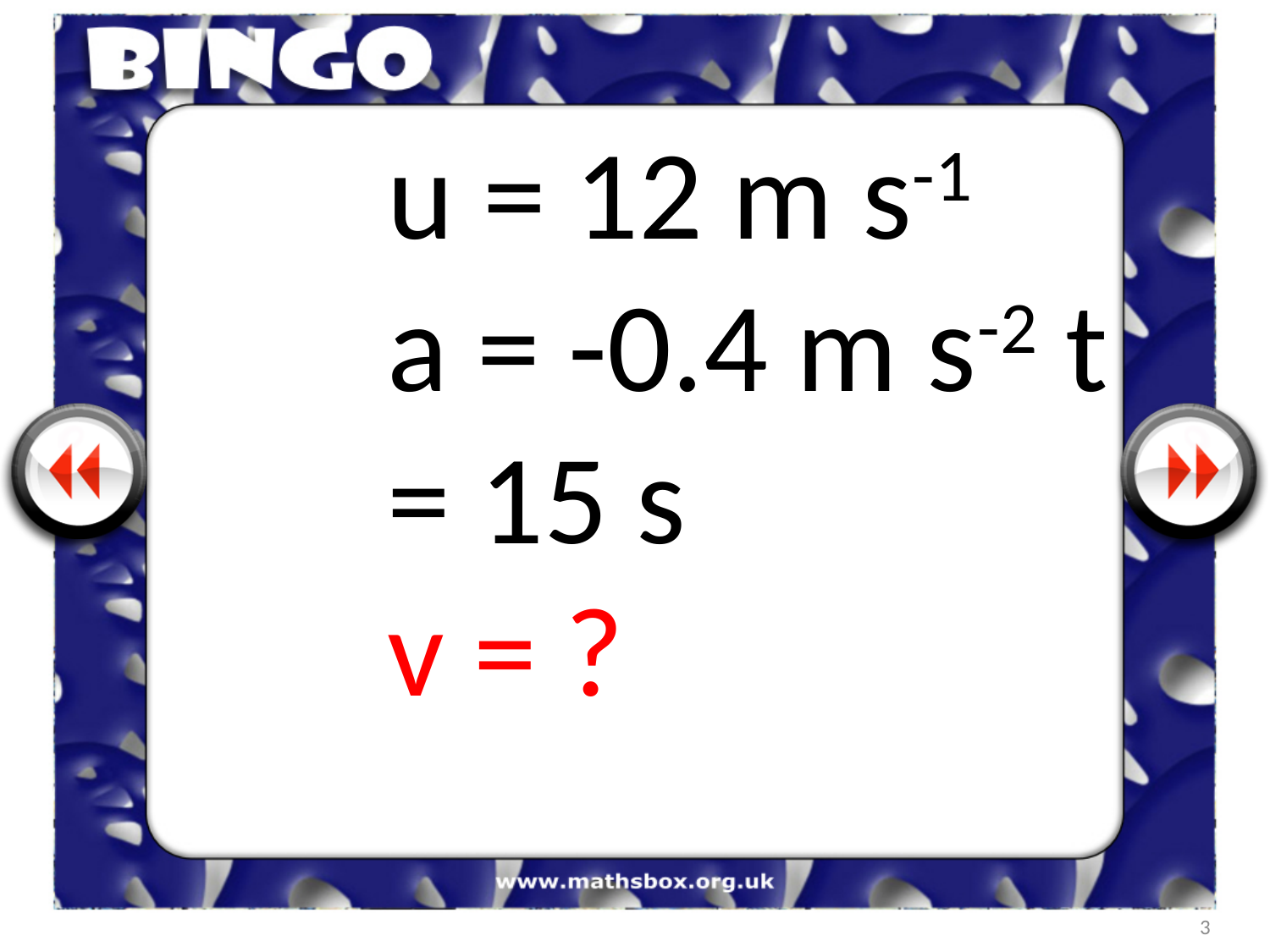

u = 12 m s-1
a = -0.4 m s-2 t = 15 s
v = ?
3